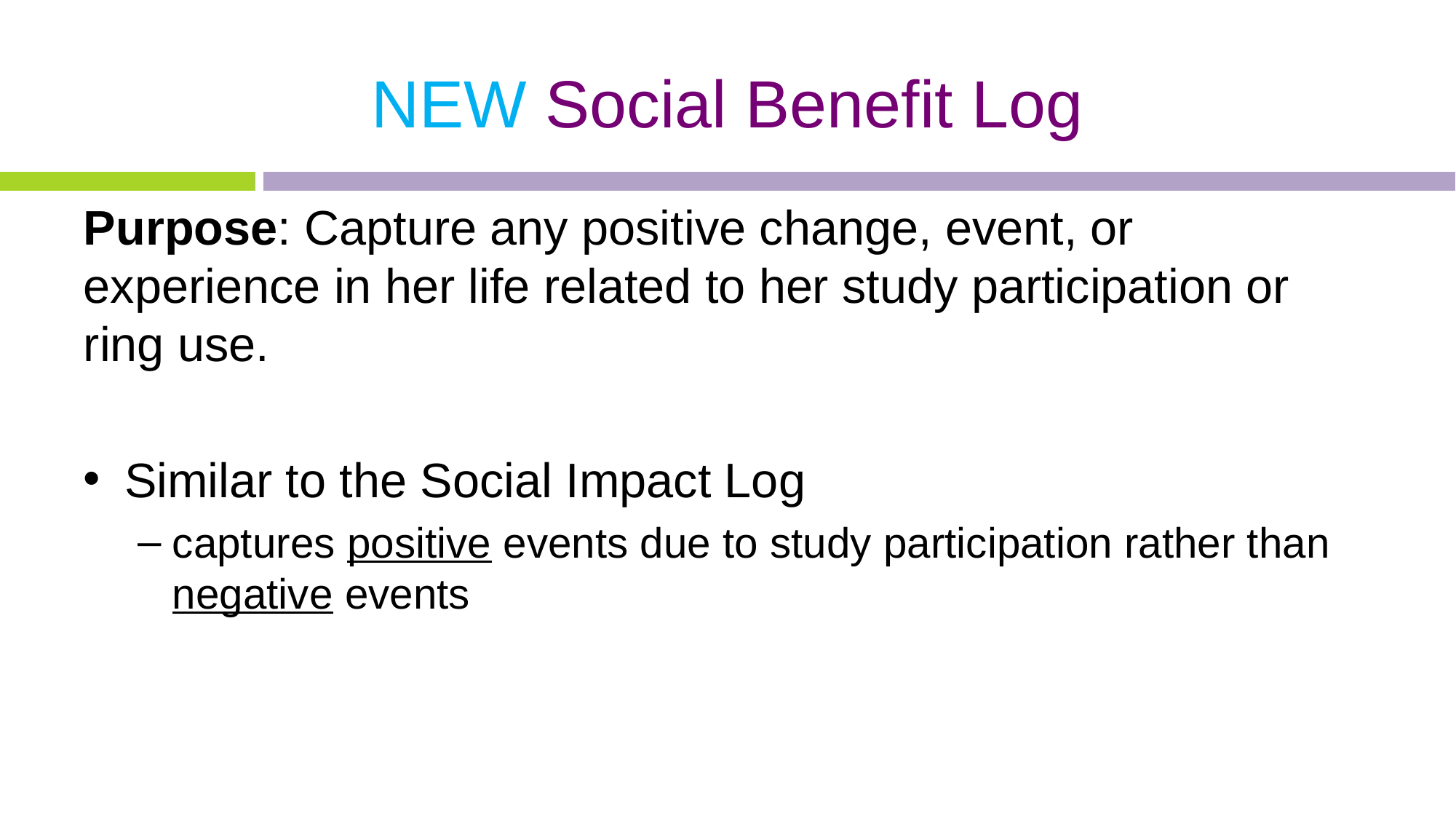

# NEW Social Benefit Log
Purpose: Capture any positive change, event, or experience in her life related to her study participation or ring use.

Similar to the Social Impact Log
captures positive events due to study participation rather than negative events